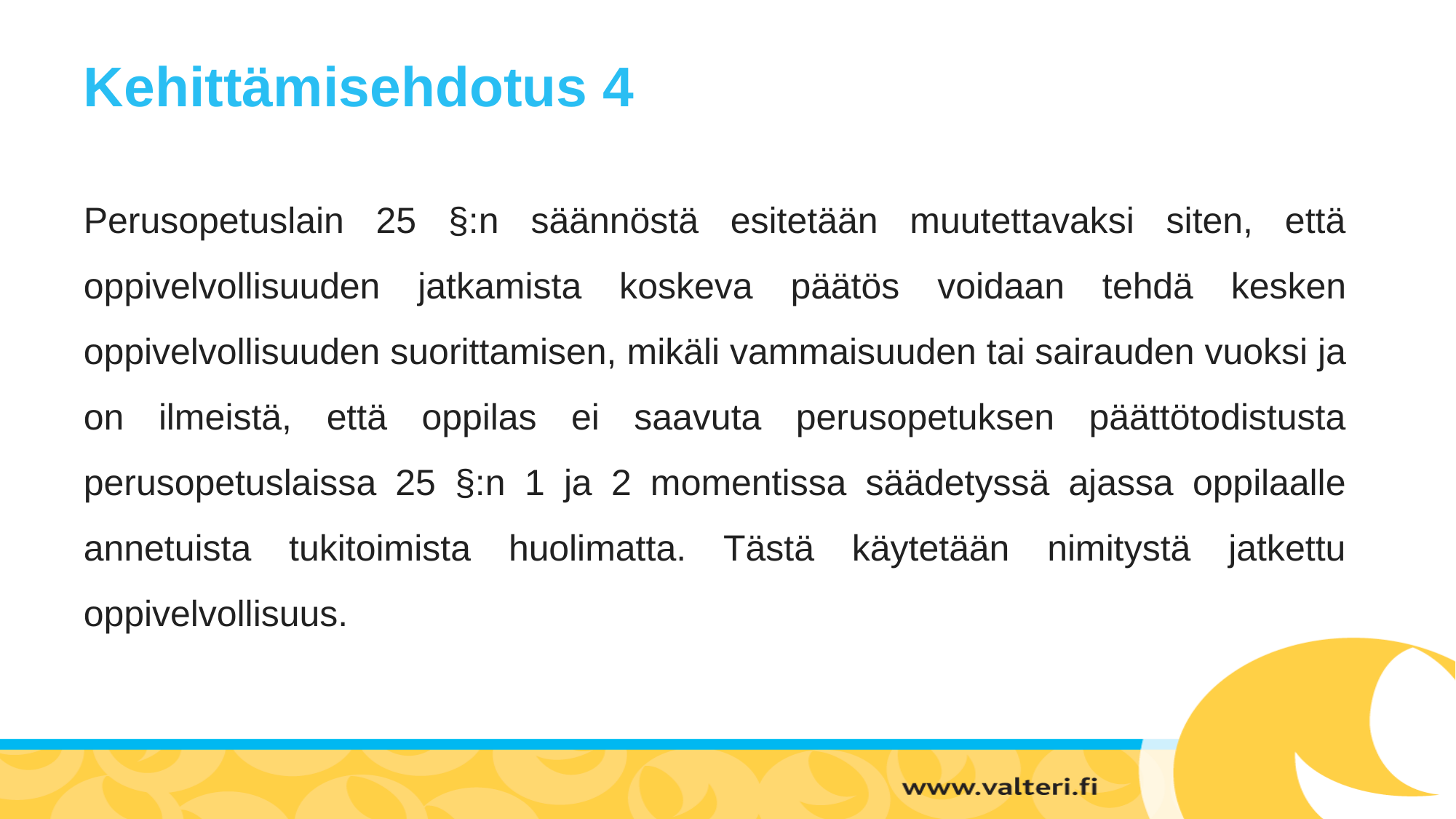

# Kehittämisehdotus 4
Perusopetuslain 25 §:n säännöstä esitetään muutettavaksi siten, että oppivelvollisuuden jatkamista koskeva päätös voidaan tehdä kesken oppivelvollisuuden suorittamisen, mikäli vammaisuuden tai sairauden vuoksi ja on ilmeistä, että oppilas ei saavuta perusopetuksen päättötodistusta perusopetuslaissa 25 §:n 1 ja 2 momentissa säädetyssä ajassa oppilaalle annetuista tukitoimista huolimatta. Tästä käytetään nimitystä jatkettu oppivelvollisuus.